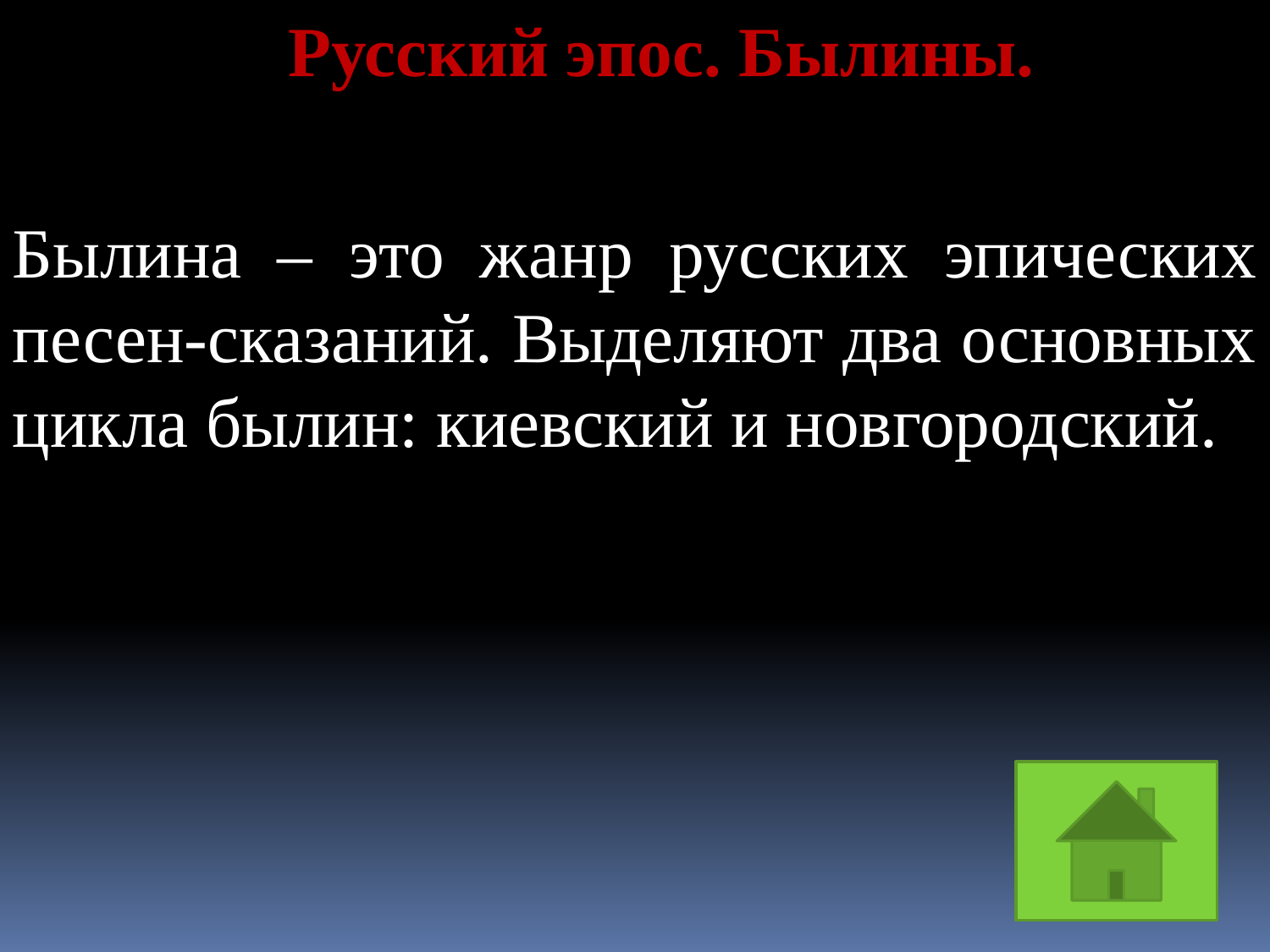

Русский эпос. Былины.
Былина – это жанр русских эпических песен-сказаний. Выделяют два основных цикла былин: киевский и новгородский.